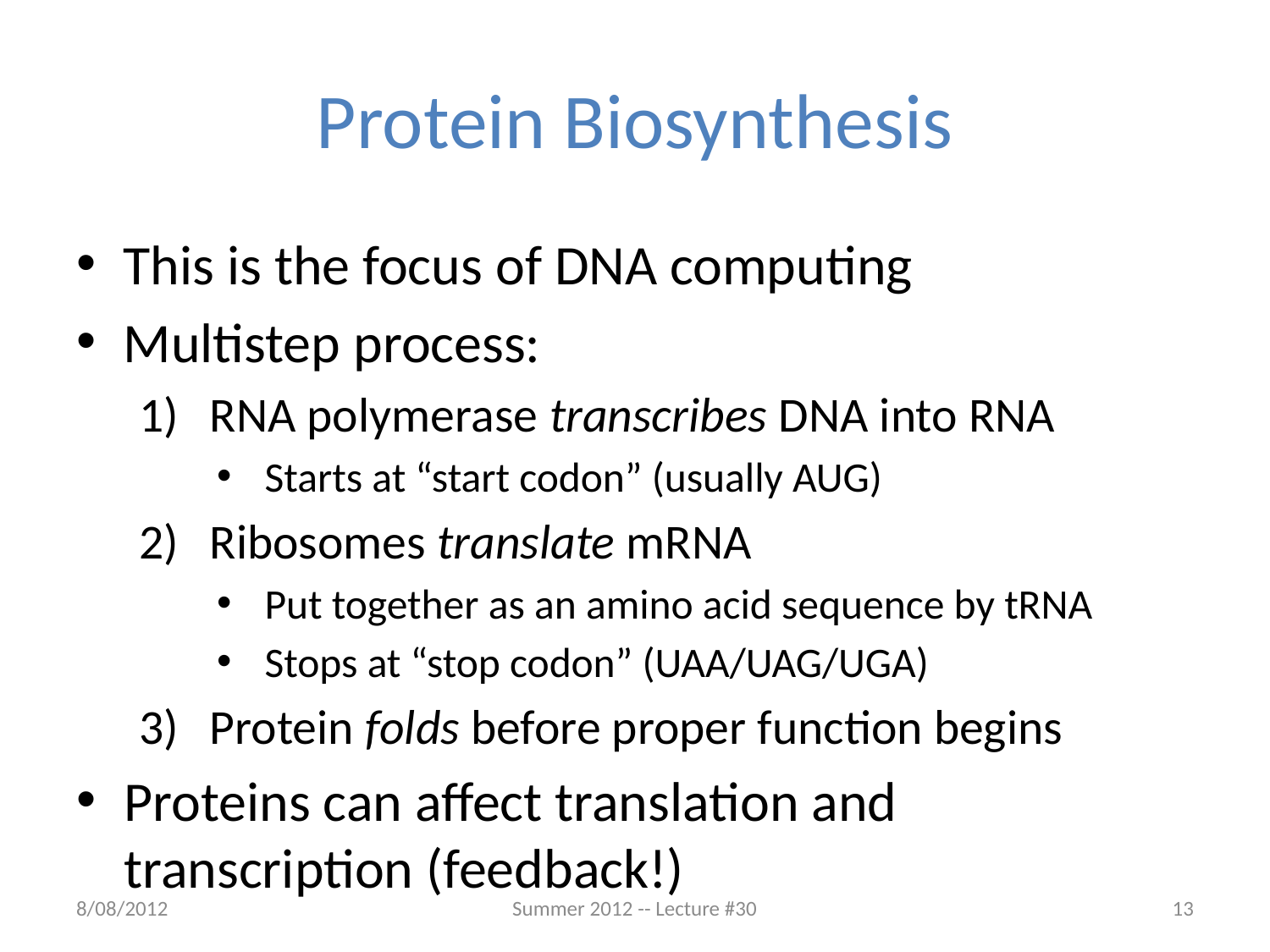

# Protein Biosynthesis
This is the focus of DNA computing
Multistep process:
RNA polymerase transcribes DNA into RNA
Starts at “start codon” (usually AUG)
Ribosomes translate mRNA
Put together as an amino acid sequence by tRNA
Stops at “stop codon” (UAA/UAG/UGA)
Protein folds before proper function begins
Proteins can affect translation and transcription (feedback!)
8/08/2012
Summer 2012 -- Lecture #30
13